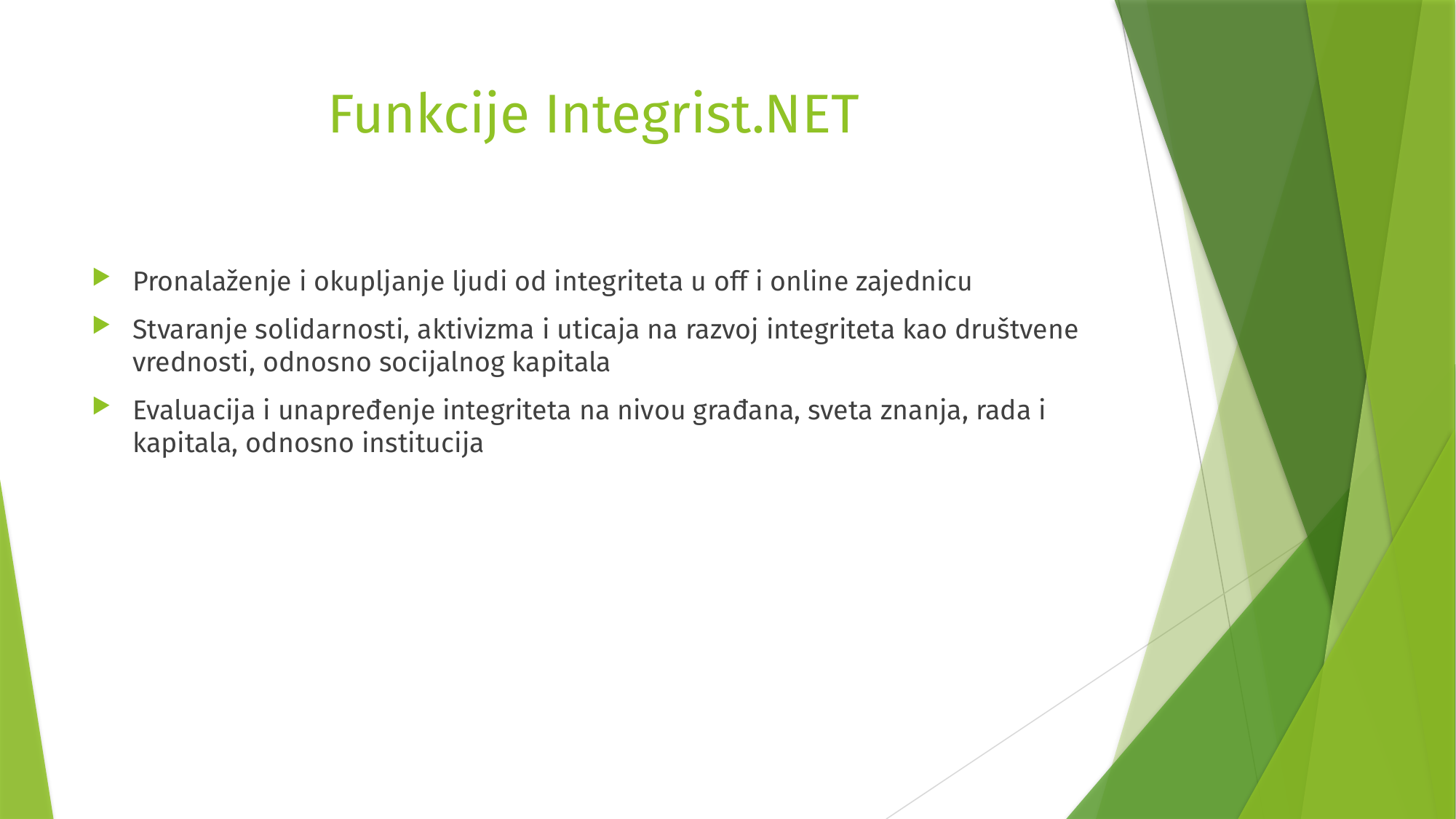

# Funkcije Integrist.NET
Pronalaženje i okupljanje ljudi od integriteta u off i online zajednicu
Stvaranje solidarnosti, aktivizma i uticaja na razvoj integriteta kao društvene vrednosti, odnosno socijalnog kapitala
Evaluacija i unapređenje integriteta na nivou građana, sveta znanja, rada i kapitala, odnosno institucija